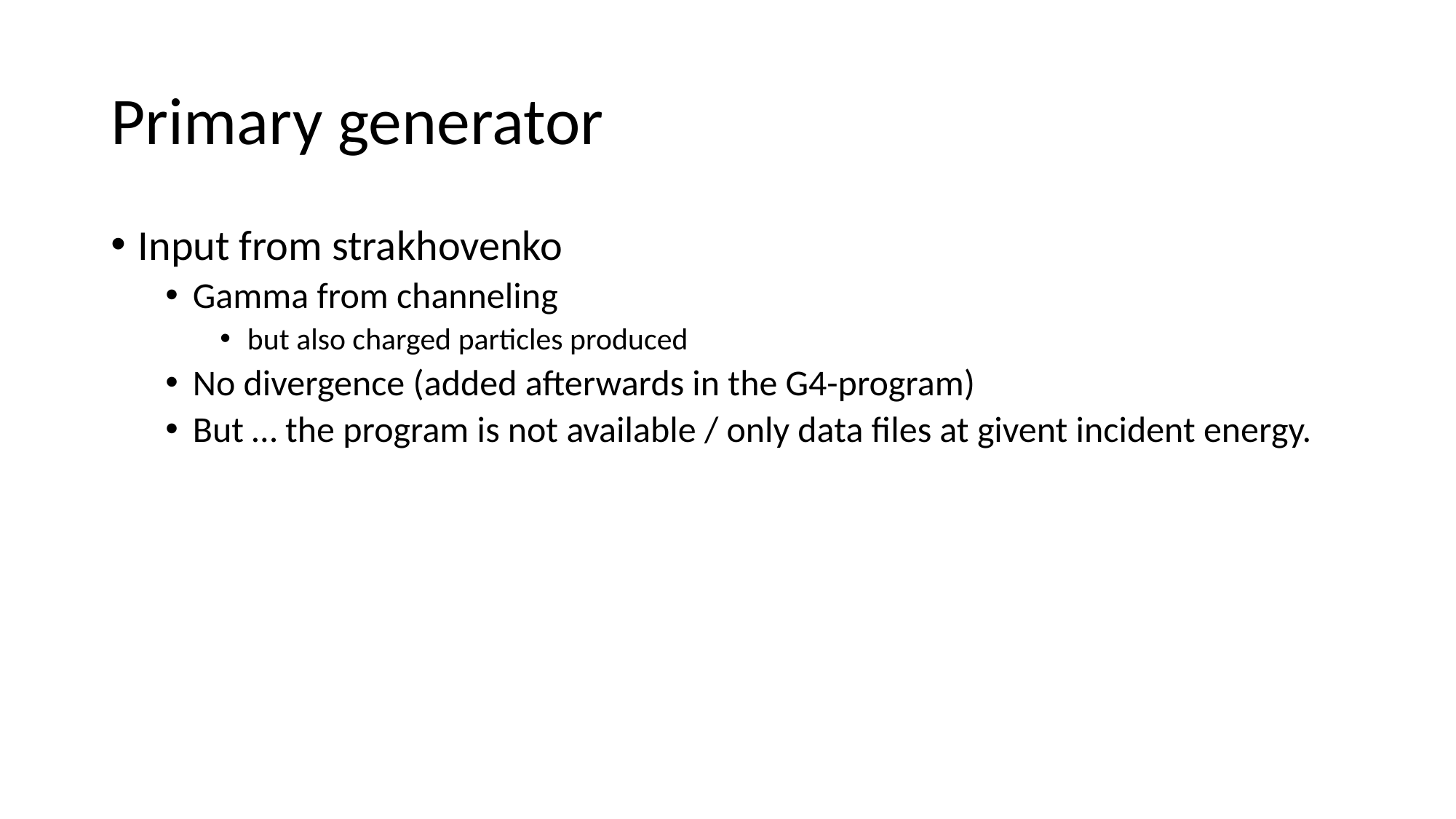

# Primary generator
Input from strakhovenko
Gamma from channeling
but also charged particles produced
No divergence (added afterwards in the G4-program)
But … the program is not available / only data files at givent incident energy.